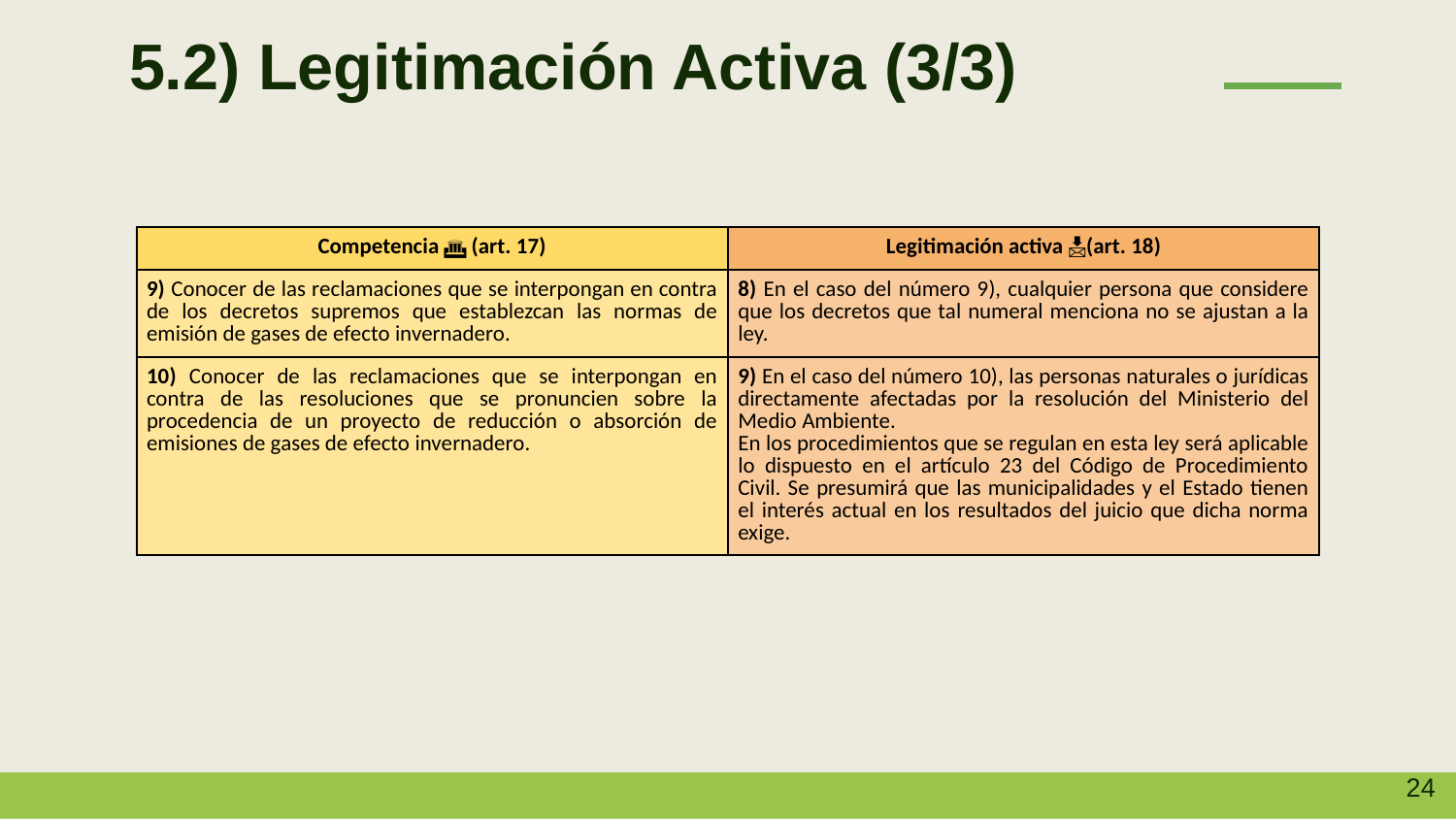

# 5.2) Legitimación Activa (3/3)
| Competencia 🏛️ (art. 17) | Legitimación activa 📩(art. 18) |
| --- | --- |
| 9) Conocer de las reclamaciones que se interpongan en contra de los decretos supremos que establezcan las normas de emisión de gases de efecto invernadero. | 8) En el caso del número 9), cualquier persona que considere que los decretos que tal numeral menciona no se ajustan a la ley. |
| 10) Conocer de las reclamaciones que se interpongan en contra de las resoluciones que se pronuncien sobre la procedencia de un proyecto de reducción o absorción de emisiones de gases de efecto invernadero. | 9) En el caso del número 10), las personas naturales o jurídicas directamente afectadas por la resolución del Ministerio del Medio Ambiente. En los procedimientos que se regulan en esta ley será aplicable lo dispuesto en el artículo 23 del Código de Procedimiento Civil. Se presumirá que las municipalidades y el Estado tienen el interés actual en los resultados del juicio que dicha norma exige. |
24